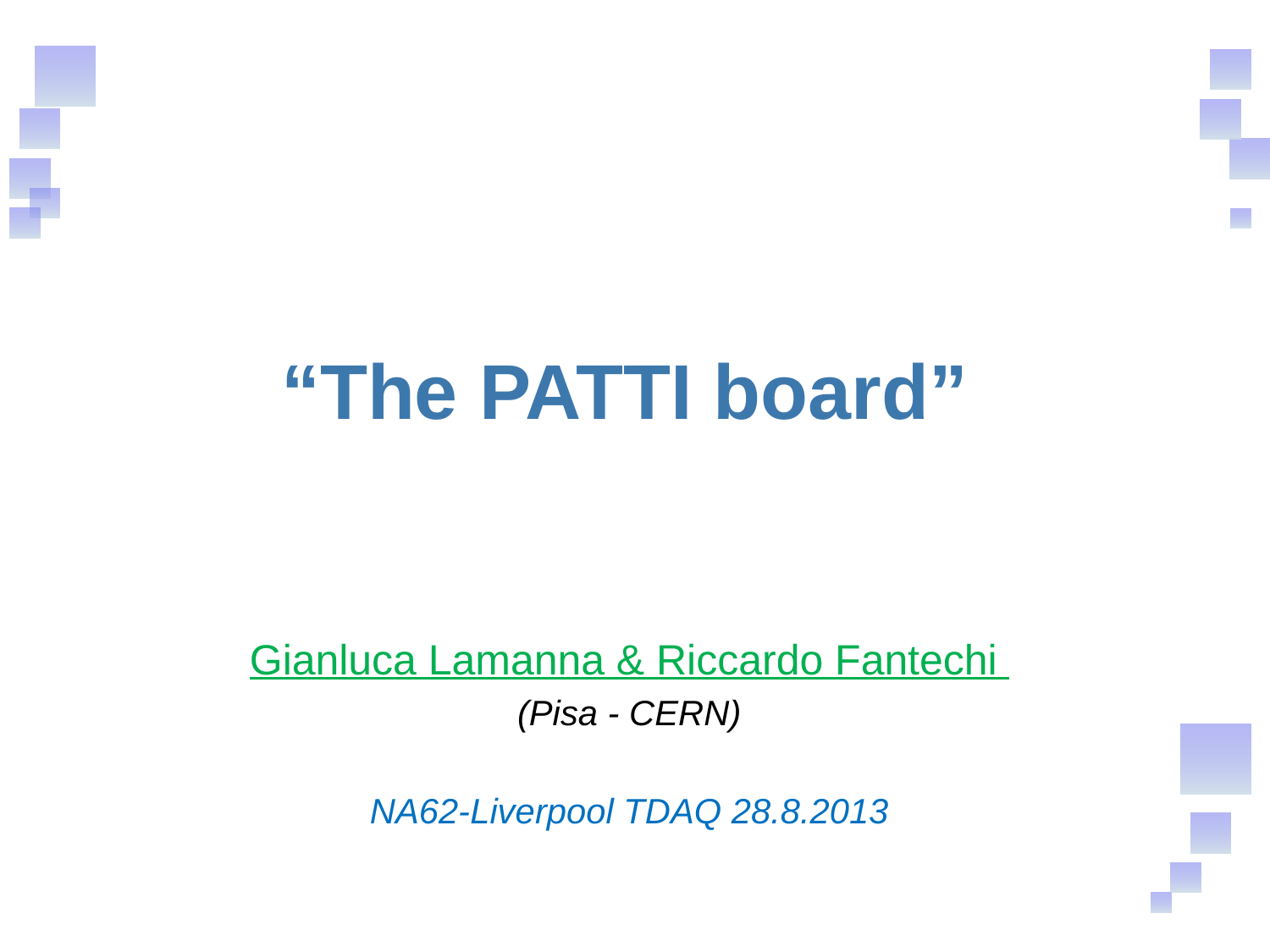

# “The PATTI board”
Gianluca Lamanna & Riccardo Fantechi
(Pisa - CERN)

NA62-Liverpool TDAQ 28.8.2013